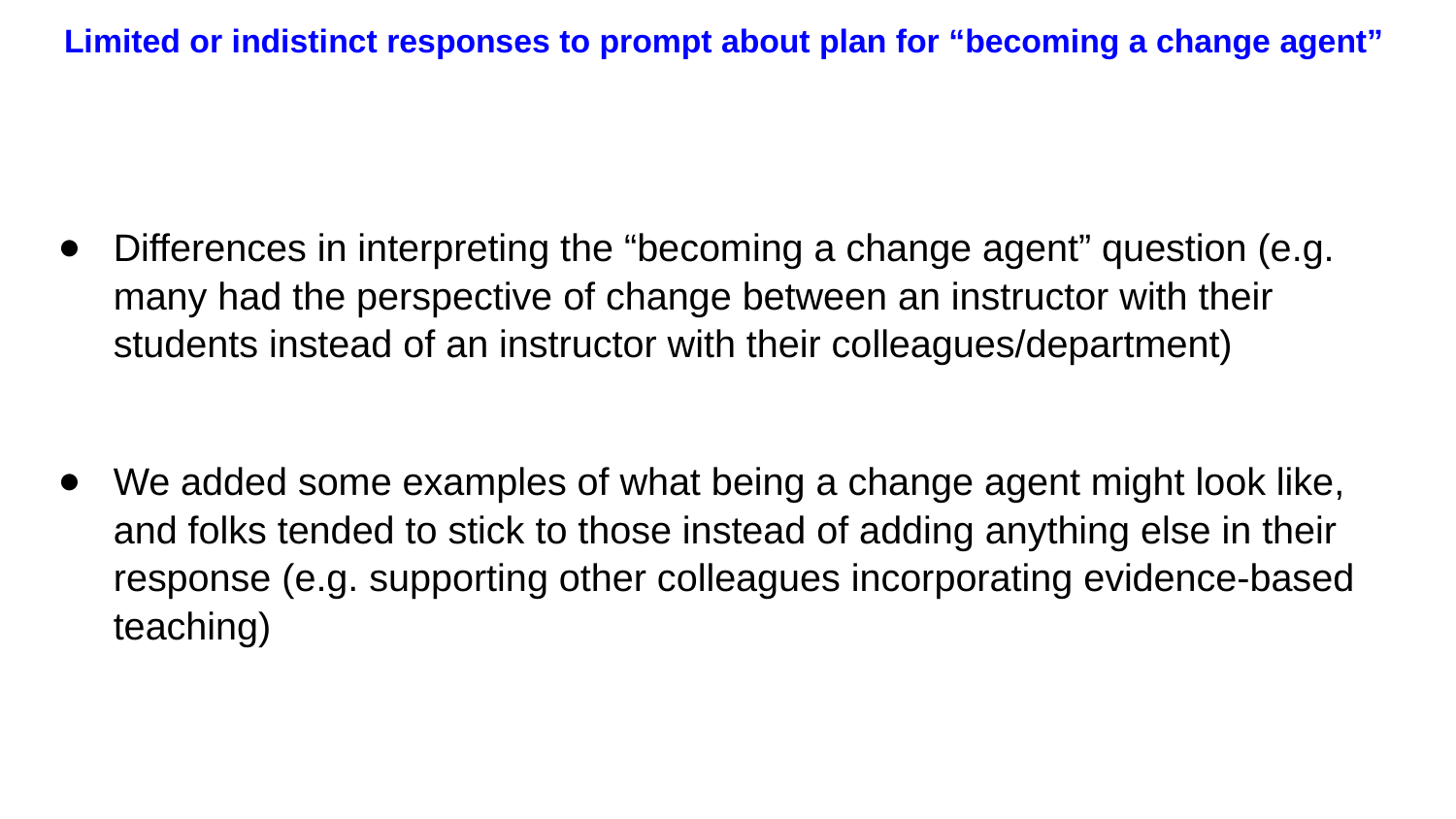

# Limited or indistinct responses to prompt about plan for “becoming a change agent”
Differences in interpreting the “becoming a change agent” question (e.g. many had the perspective of change between an instructor with their students instead of an instructor with their colleagues/department)

We added some examples of what being a change agent might look like, and folks tended to stick to those instead of adding anything else in their response (e.g. supporting other colleagues incorporating evidence-based teaching)